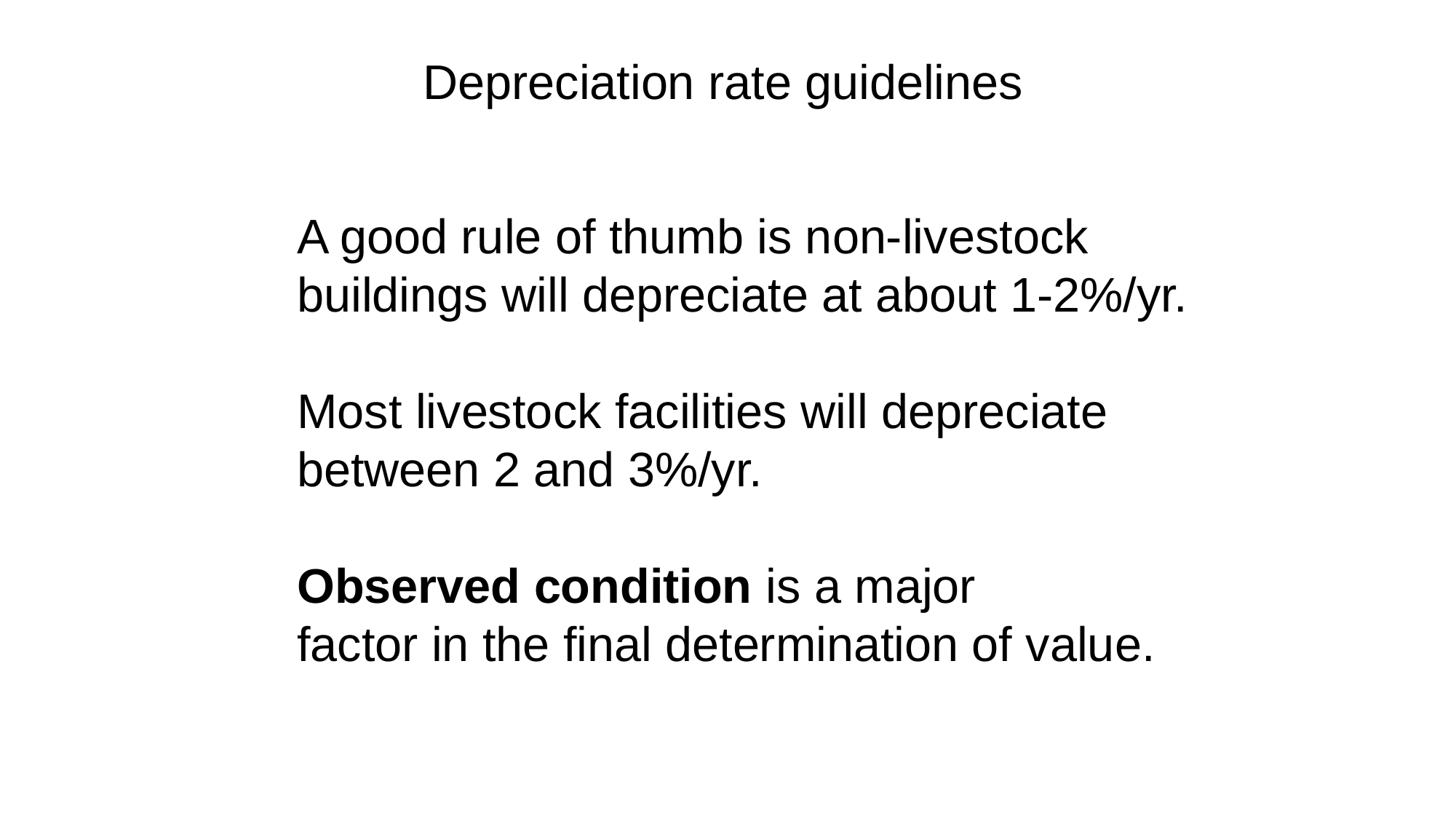

Depreciation rate guidelines

A good rule of thumb is non-livestock
buildings will depreciate at about 1-2%/yr.

Most livestock facilities will depreciate
between 2 and 3%/yr.

Observed condition is a major
factor in the final determination of value.